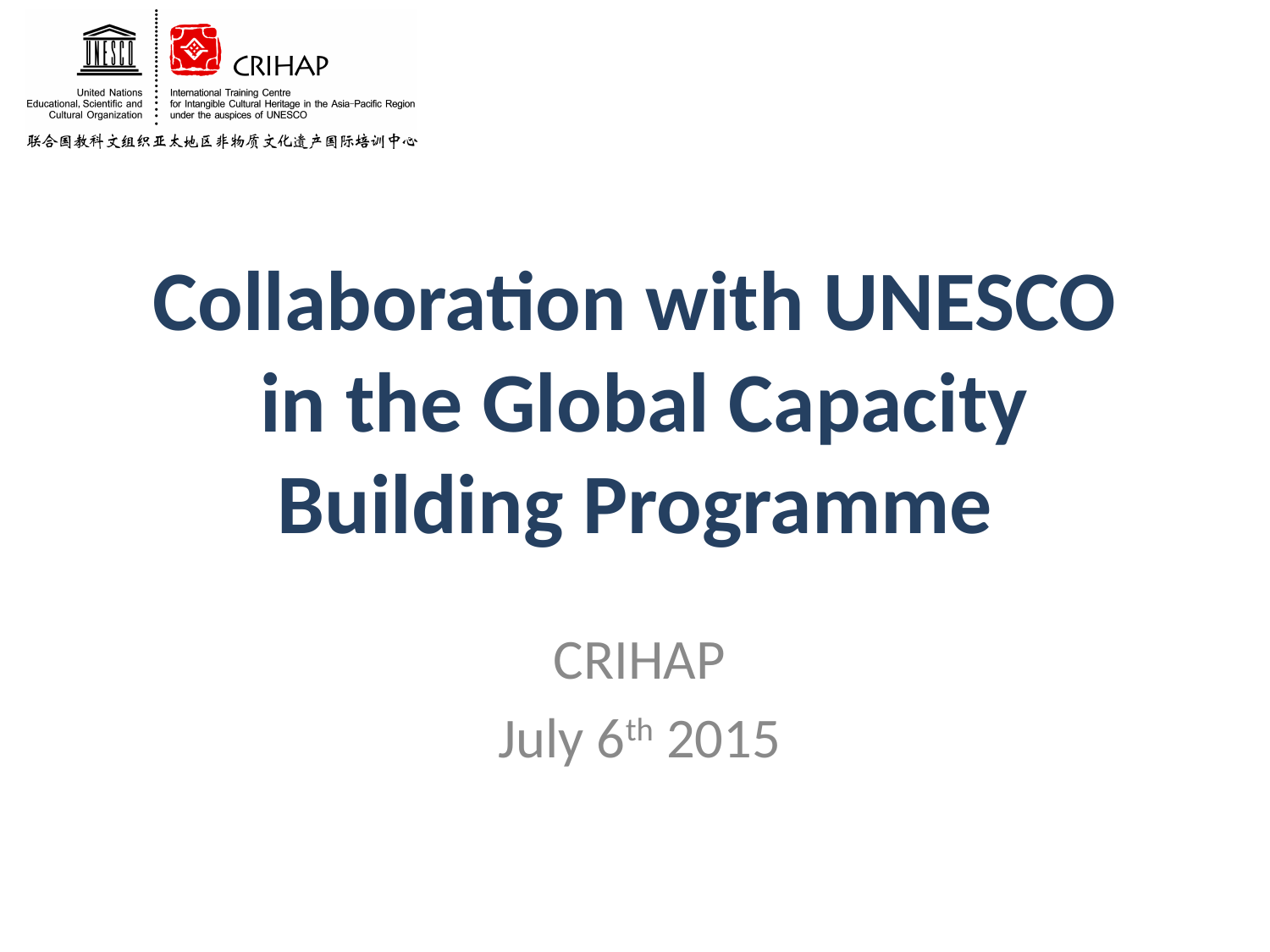

# Collaboration with UNESCO in the Global Capacity Building Programme
CRIHAP
July 6th 2015